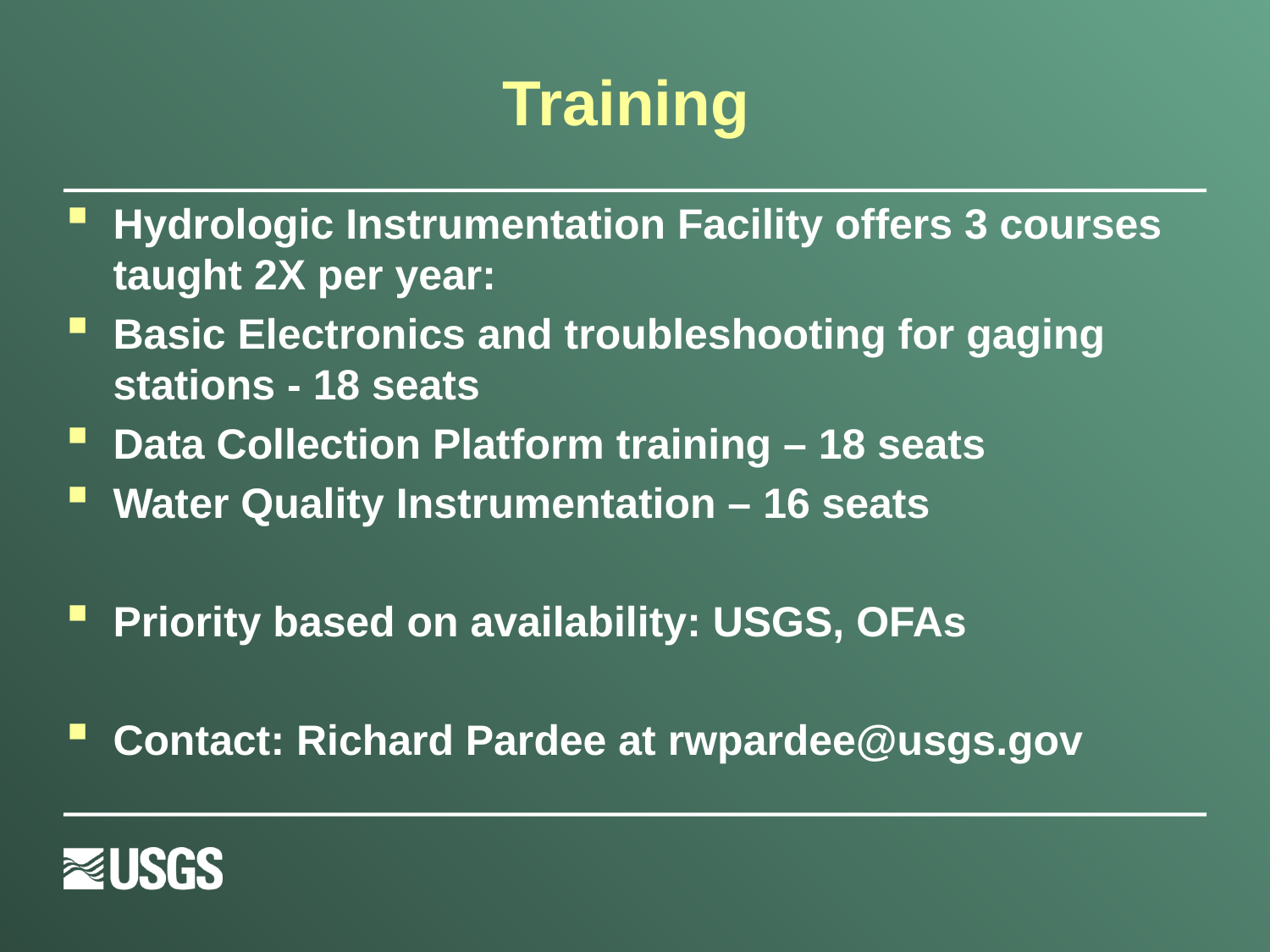

# Training
Hydrologic Instrumentation Facility offers 3 courses taught 2X per year:
Basic Electronics and troubleshooting for gaging stations - 18 seats
Data Collection Platform training – 18 seats
Water Quality Instrumentation – 16 seats

Priority based on availability: USGS, OFAs

Contact: Richard Pardee at rwpardee@usgs.gov